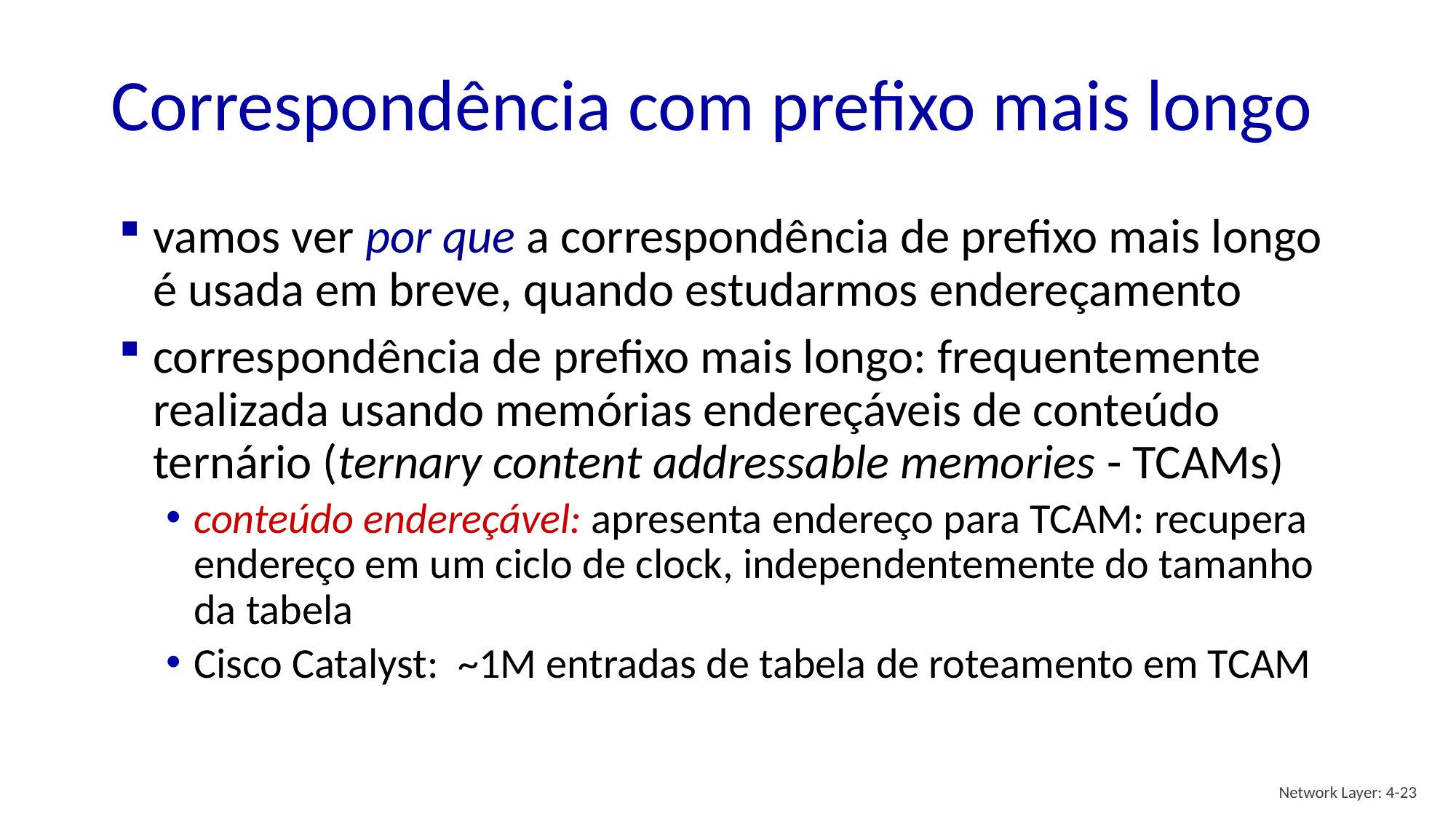

# Correspondência com prefixo mais longo
vamos ver por que a correspondência de prefixo mais longo é usada em breve, quando estudarmos endereçamento
correspondência de prefixo mais longo: frequentemente  realizada usando memórias endereçáveis de conteúdo ternário (ternary content addressable memories - TCAMs)
conteúdo endereçável: apresenta endereço para TCAM: recupera endereço em um ciclo de clock, independentemente do tamanho da tabela
Cisco Catalyst:  ~1M entradas de tabela de roteamento em TCAM

Network Layer: 4-23